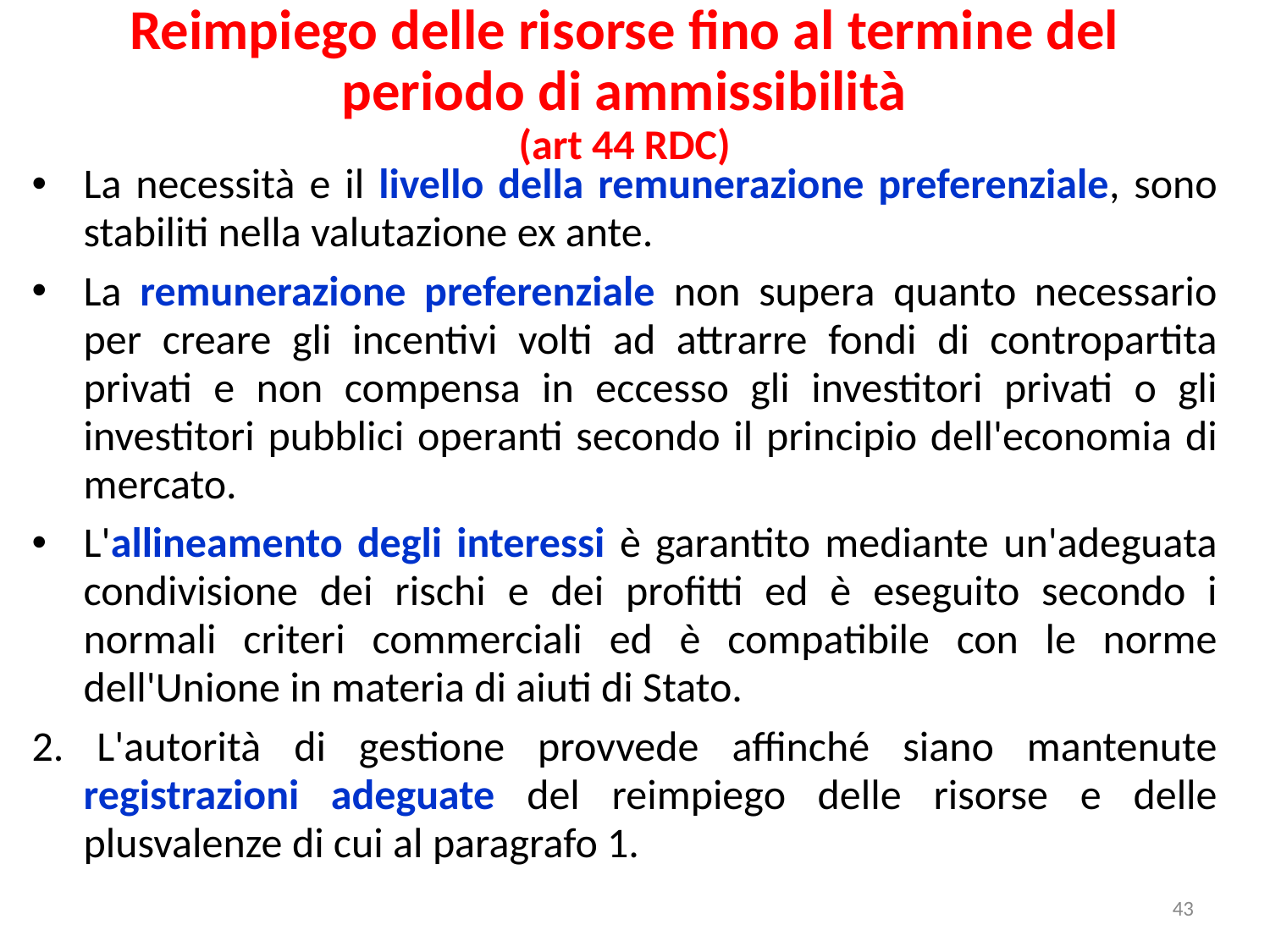

Reimpiego delle risorse fino al termine del periodo di ammissibilità
(art 44 RDC)
La necessità e il livello della remunerazione preferenziale, sono stabiliti nella valutazione ex ante.
La remunerazione preferenziale non supera quanto necessario per creare gli incentivi volti ad attrarre fondi di contropartita privati e non compensa in eccesso gli investitori privati o gli investitori pubblici operanti secondo il principio dell'economia di mercato.
L'allineamento degli interessi è garantito mediante un'adeguata condivisione dei rischi e dei profitti ed è eseguito secondo i normali criteri commerciali ed è compatibile con le norme dell'Unione in materia di aiuti di Stato.
2. L'autorità di gestione provvede affinché siano mantenute registrazioni adeguate del reimpiego delle risorse e delle plusvalenze di cui al paragrafo 1.
43